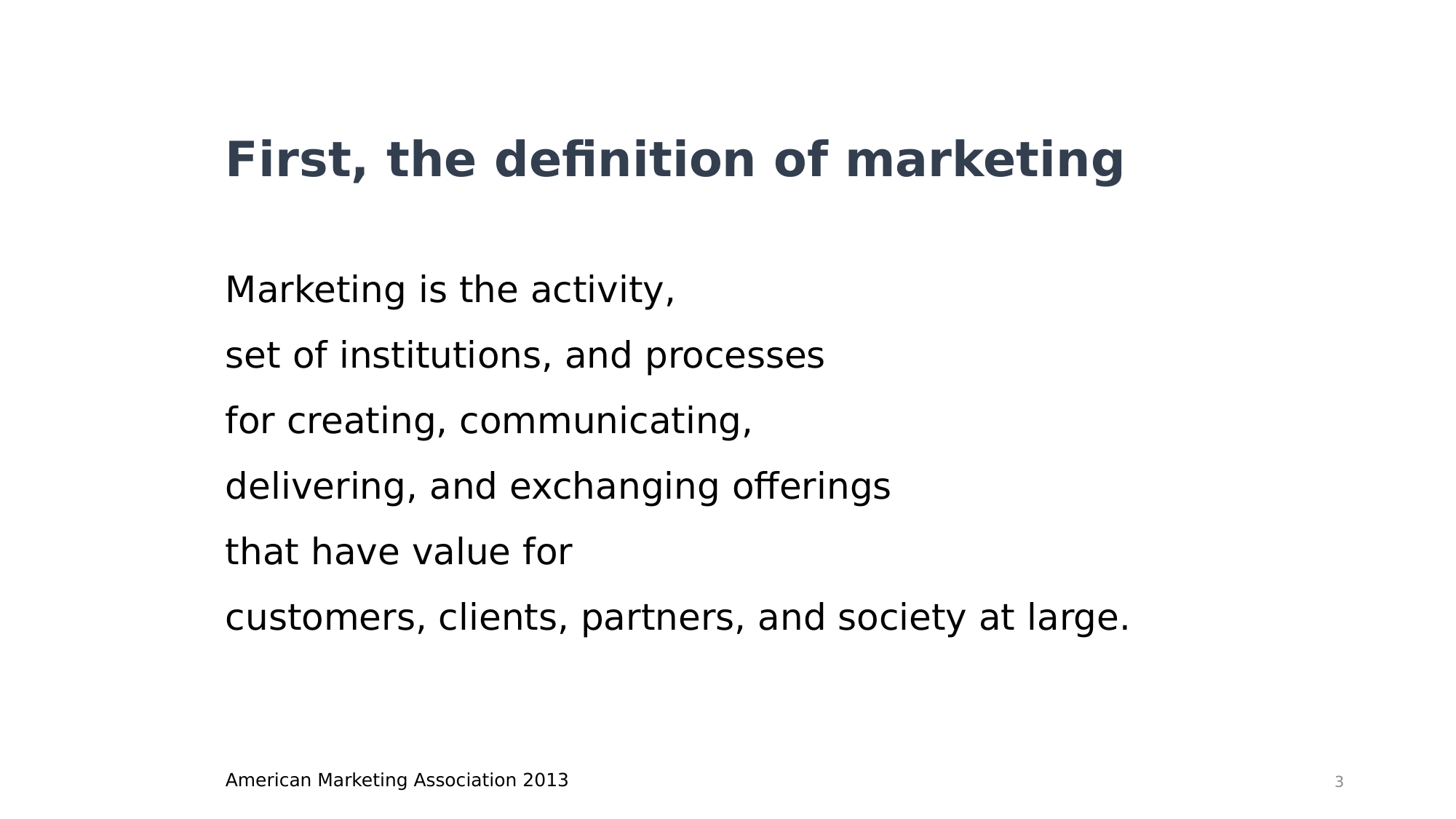

First, the definition of marketing

Marketing is the activity,
set of institutions, and processes
for creating, communicating,
delivering, and exchanging offerings
that have value for
customers, clients, partners, and society at large.

American Marketing Association 2013
3